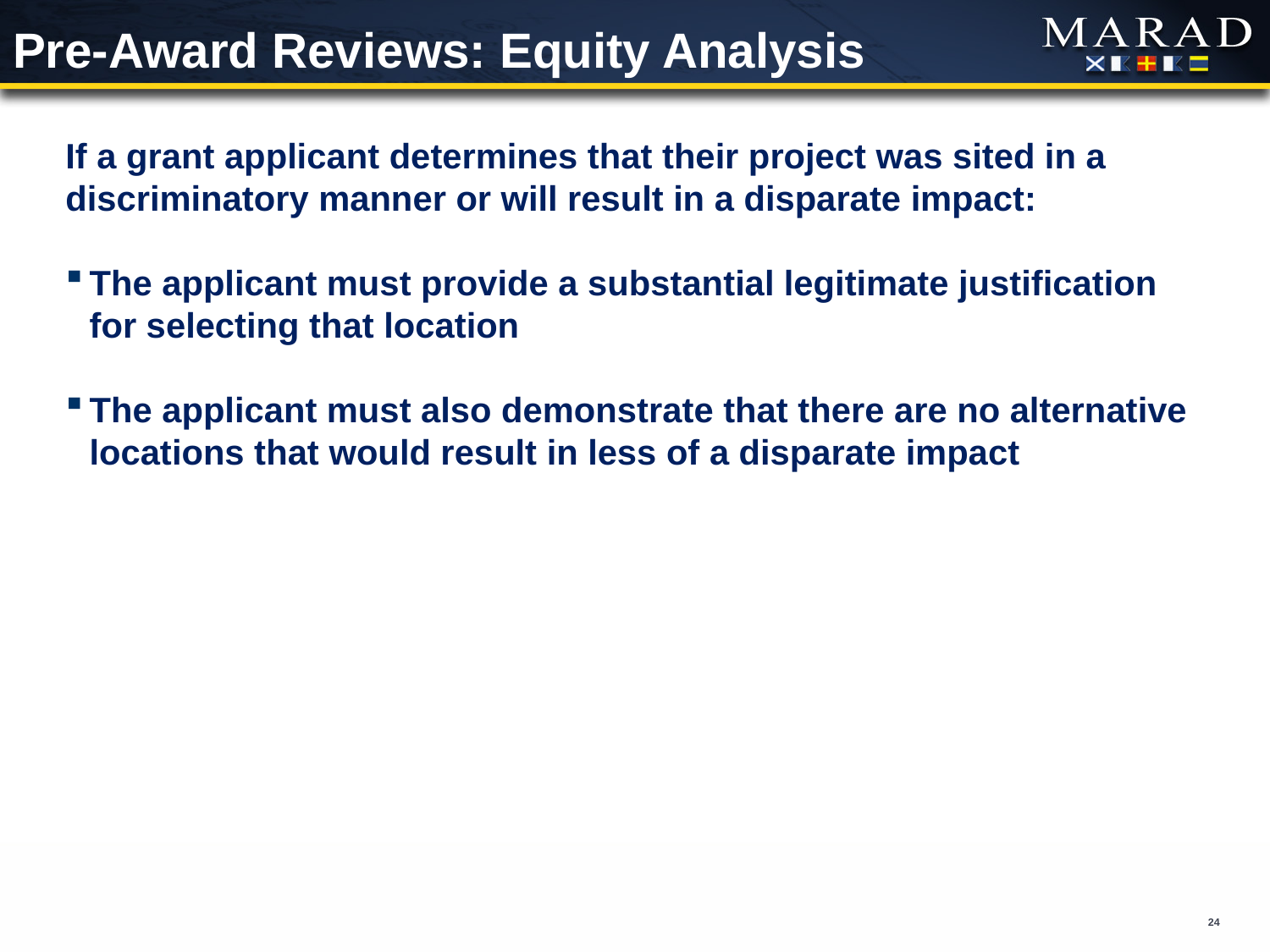

# Pre-Award Reviews: Equity Analysis
If a grant applicant determines that their project was sited in a discriminatory manner or will result in a disparate impact:
The applicant must provide a substantial legitimate justification for selecting that location
The applicant must also demonstrate that there are no alternative locations that would result in less of a disparate impact

24